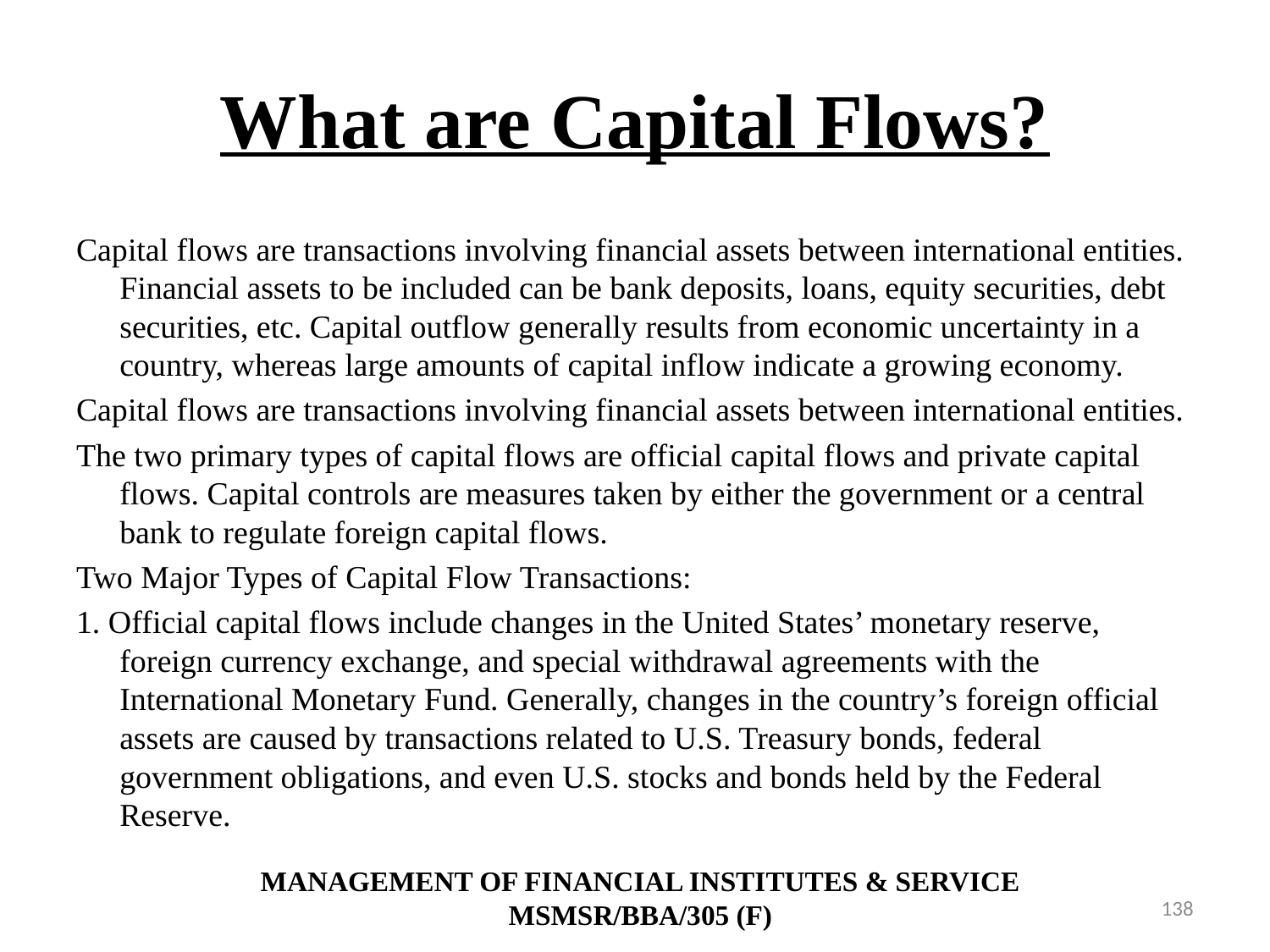

# What are Capital Flows?
Capital flows are transactions involving financial assets between international entities. Financial assets to be included can be bank deposits, loans, equity securities, debt securities, etc. Capital outflow generally results from economic uncertainty in a country, whereas large amounts of capital inflow indicate a growing economy.
Capital flows are transactions involving financial assets between international entities.
The two primary types of capital flows are official capital flows and private capital flows. Capital controls are measures taken by either the government or a central bank to regulate foreign capital flows.
Two Major Types of Capital Flow Transactions:
1. Official capital flows include changes in the United States’ monetary reserve, foreign currency exchange, and special withdrawal agreements with the International Monetary Fund. Generally, changes in the country’s foreign official assets are caused by transactions related to U.S. Treasury bonds, federal government obligations, and even U.S. stocks and bonds held by the Federal Reserve.
MANAGEMENT OF FINANCIAL INSTITUTES & SERVICE
MSMSR/BBA/305 (F)
138